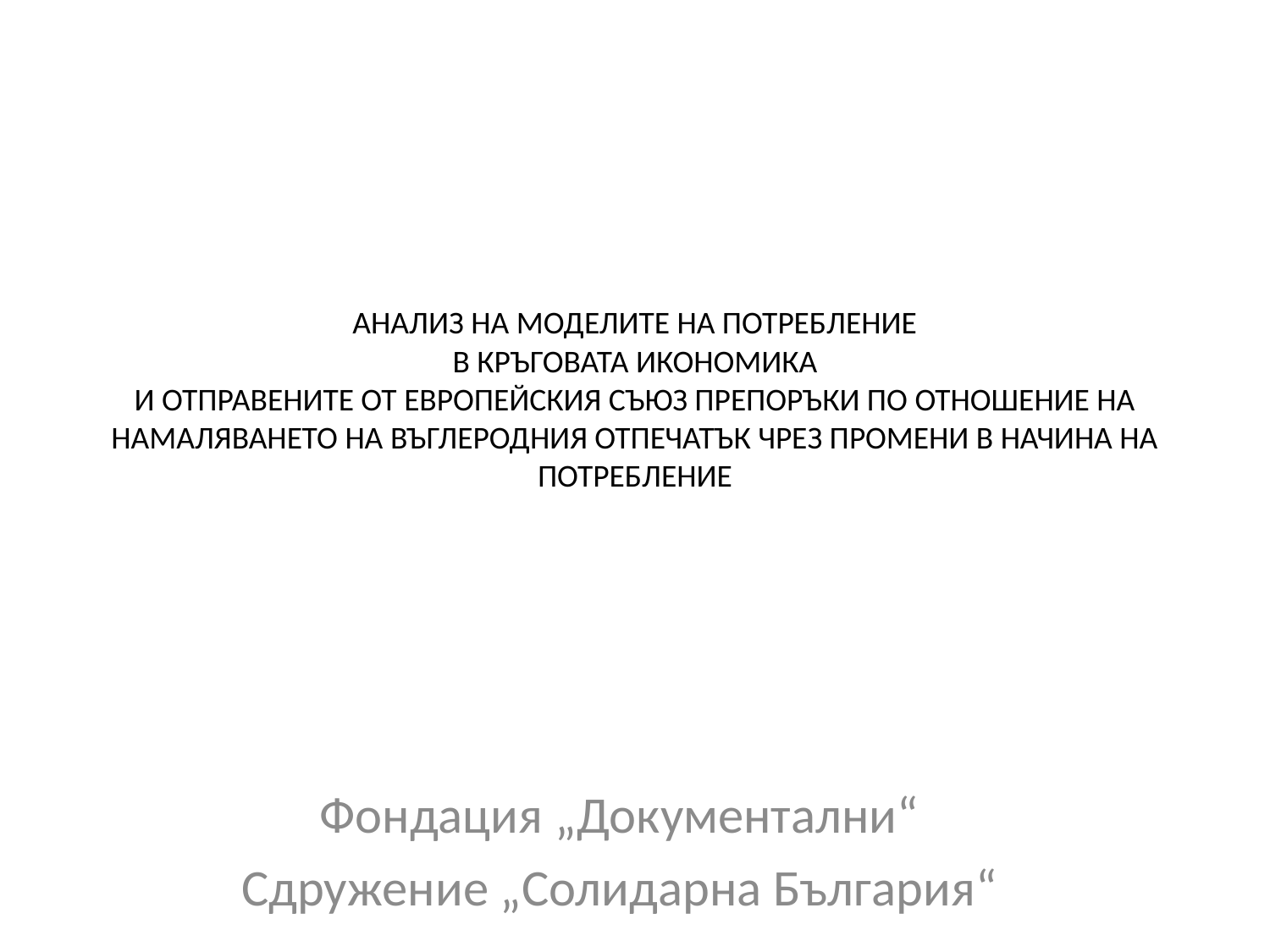

# АНАЛИЗ НА МОДЕЛИТЕ НА ПОТРЕБЛЕНИЕ В КРЪГОВАТА ИКОНОМИКА И ОТПРАВЕНИТЕ ОТ ЕВРОПЕЙСКИЯ СЪЮЗ ПРЕПОРЪКИ ПО ОТНОШЕНИЕ НА НАМАЛЯВАНЕТО НА ВЪГЛЕРОДНИЯ ОТПЕЧАТЪК ЧРЕЗ ПРОМЕНИ В НАЧИНА НА ПОТРЕБЛЕНИЕ
Фондация „Документални“
Сдружение „Солидарна България“